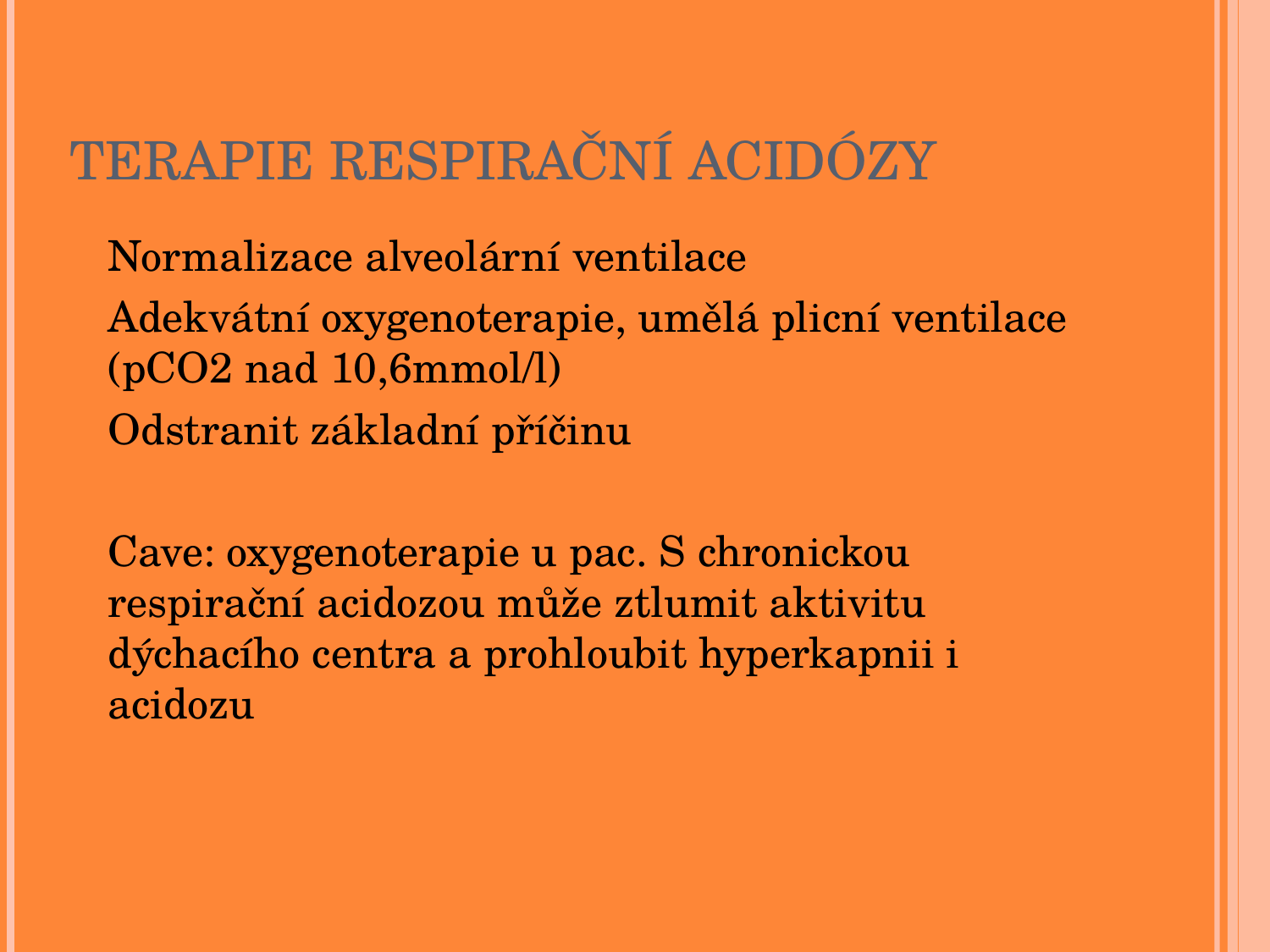

# Terapie respirační acidózy
Normalizace alveolární ventilace
Adekvátní oxygenoterapie, umělá plicní ventilace (pCO2 nad 10,6mmol/l)
Odstranit základní příčinu

Cave: oxygenoterapie u pac. S chronickou respirační acidozou může ztlumit aktivitu dýchacího centra a prohloubit hyperkapnii i acidozu